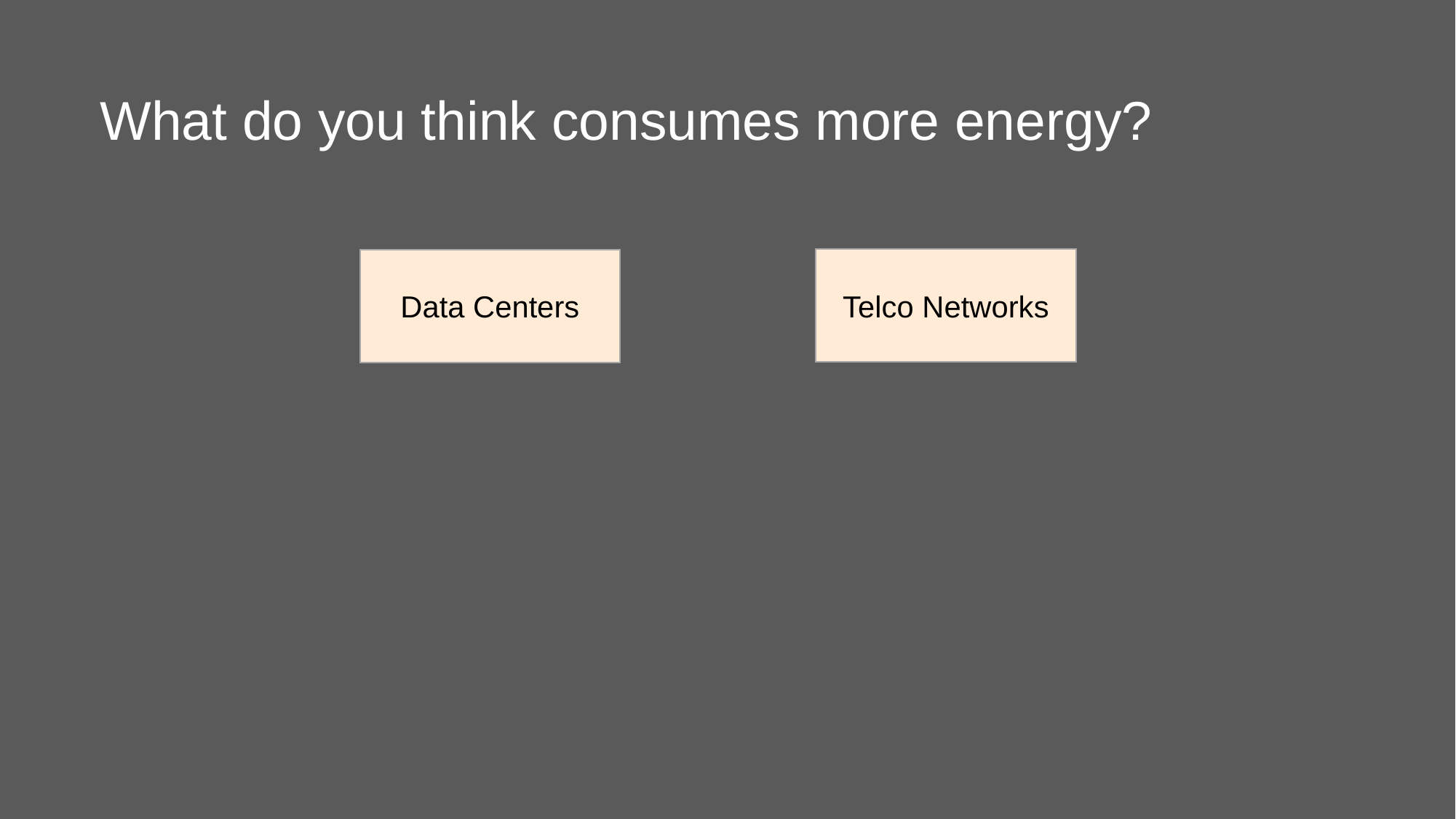

# What do you think consumes more energy?
Telco Networks
Data Centers